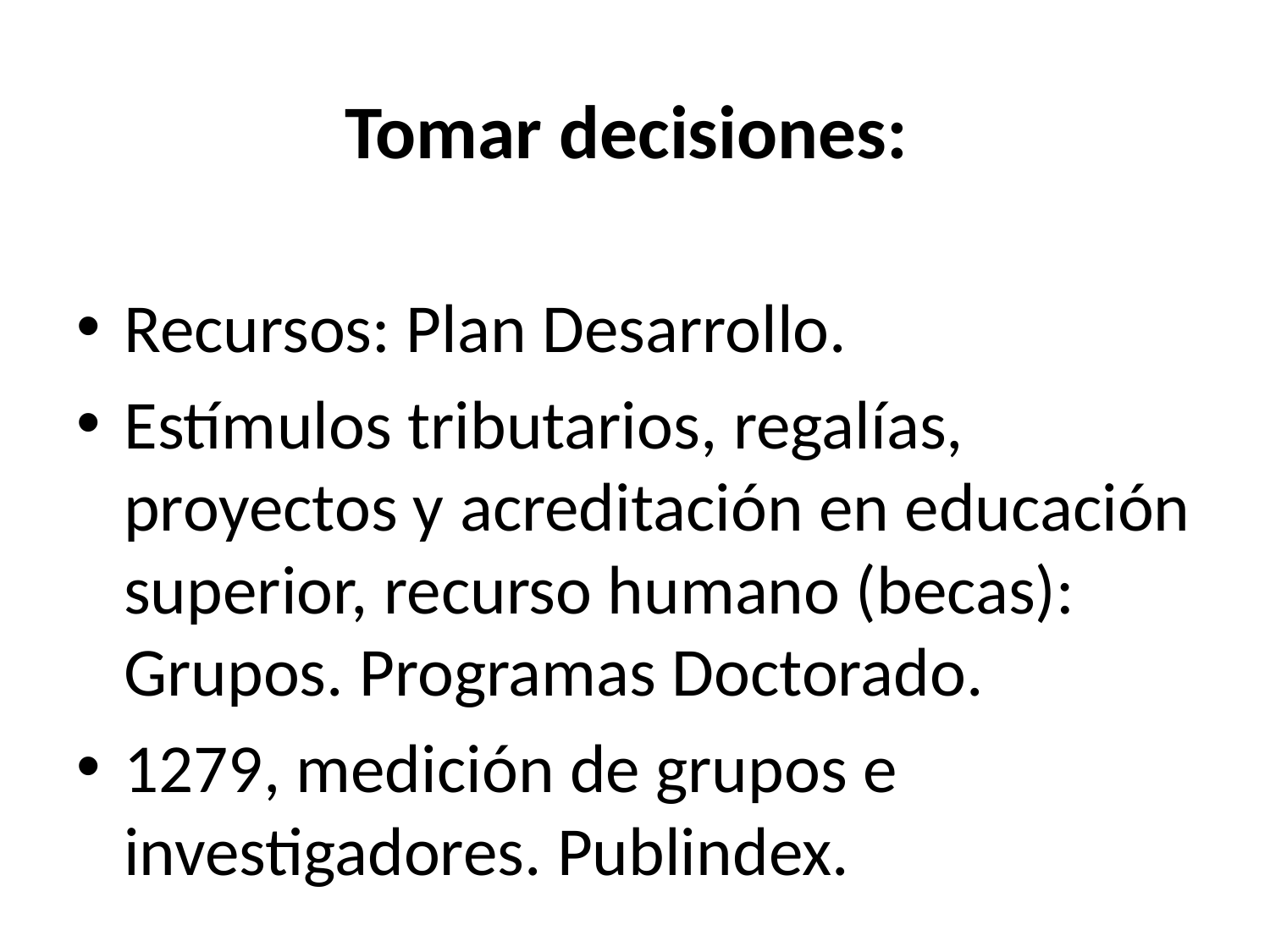

Tomar decisiones:

Recursos: Plan Desarrollo.
Estímulos tributarios, regalías, proyectos y acreditación en educación superior, recurso humano (becas): Grupos. Programas Doctorado.
1279, medición de grupos e investigadores. Publindex.